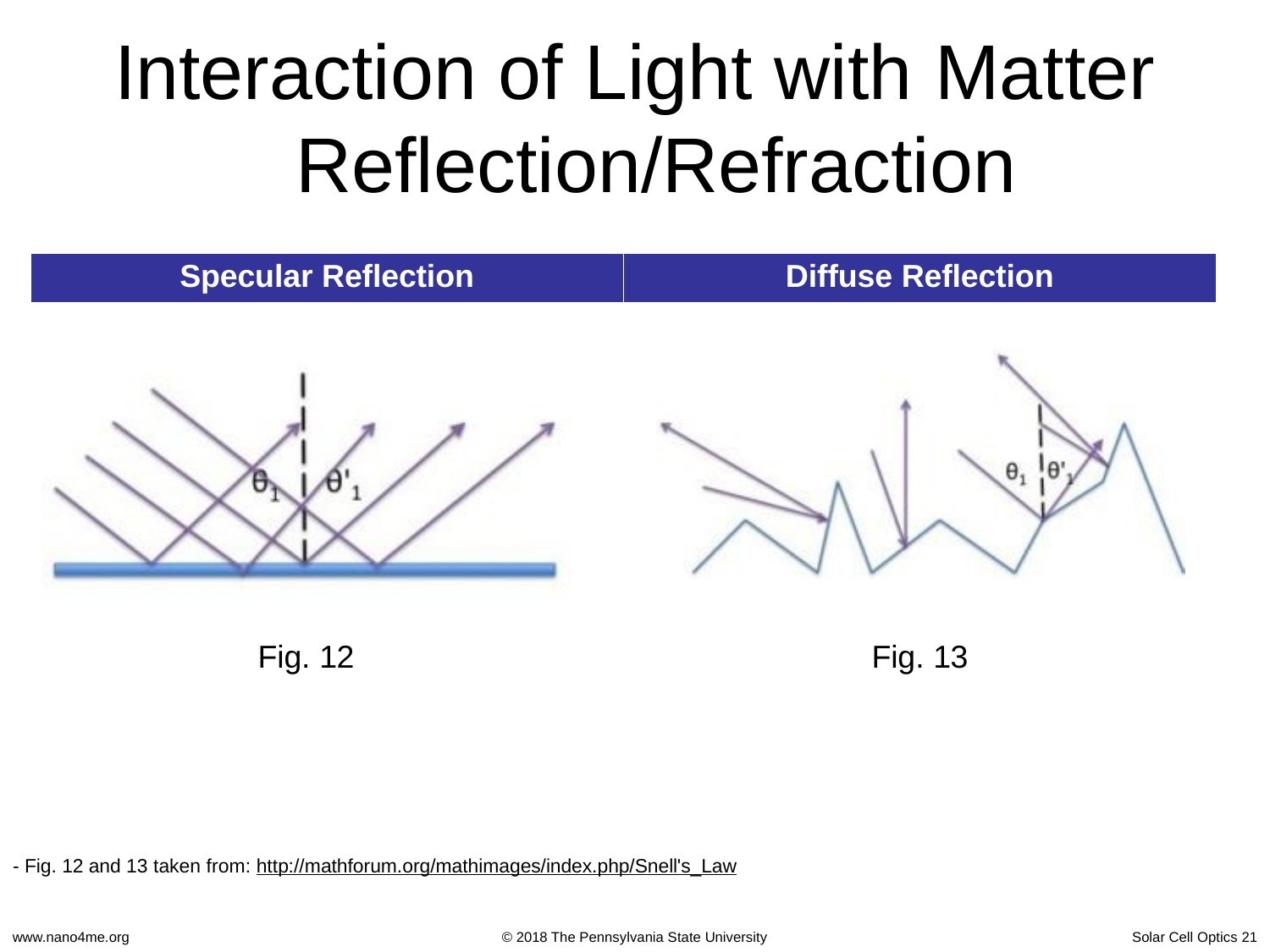

# Interaction of Light with Matter  Reflection/Refraction
| Specular Reflection | Diffuse Reflection |
| --- | --- |

Fig. 12
Fig. 13
- Fig. 12 and 13 taken from: http://mathforum.org/mathimages/index.php/Snell's_Law